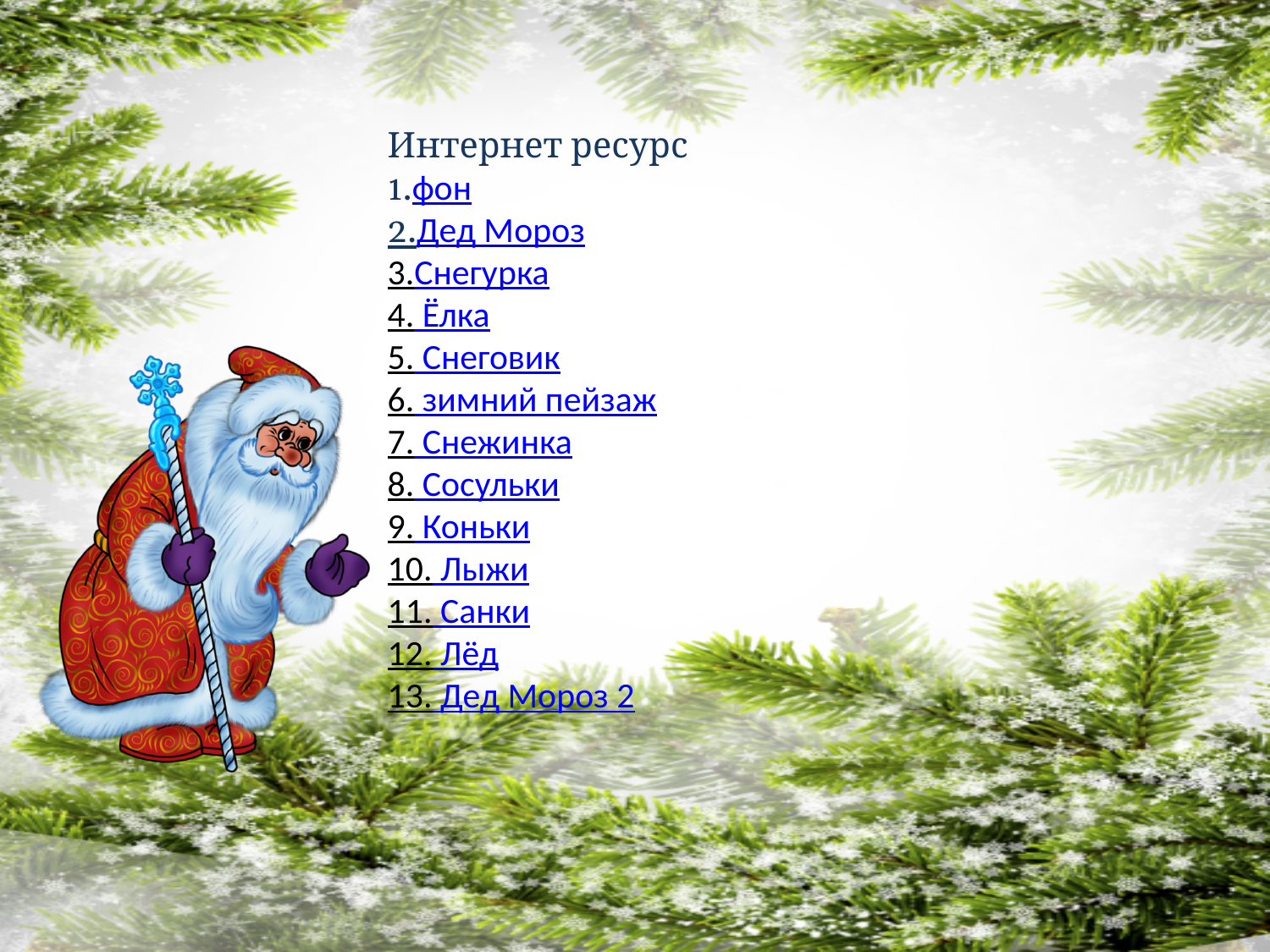

Интернет ресурс
1.фон
2.Дед Мороз
3.Снегурка
4. Ёлка
5. Снеговик
6. зимний пейзаж
7. Снежинка
8. Сосульки
9. Коньки
10. Лыжи
11. Санки
12. Лёд
13. Дед Мороз 2